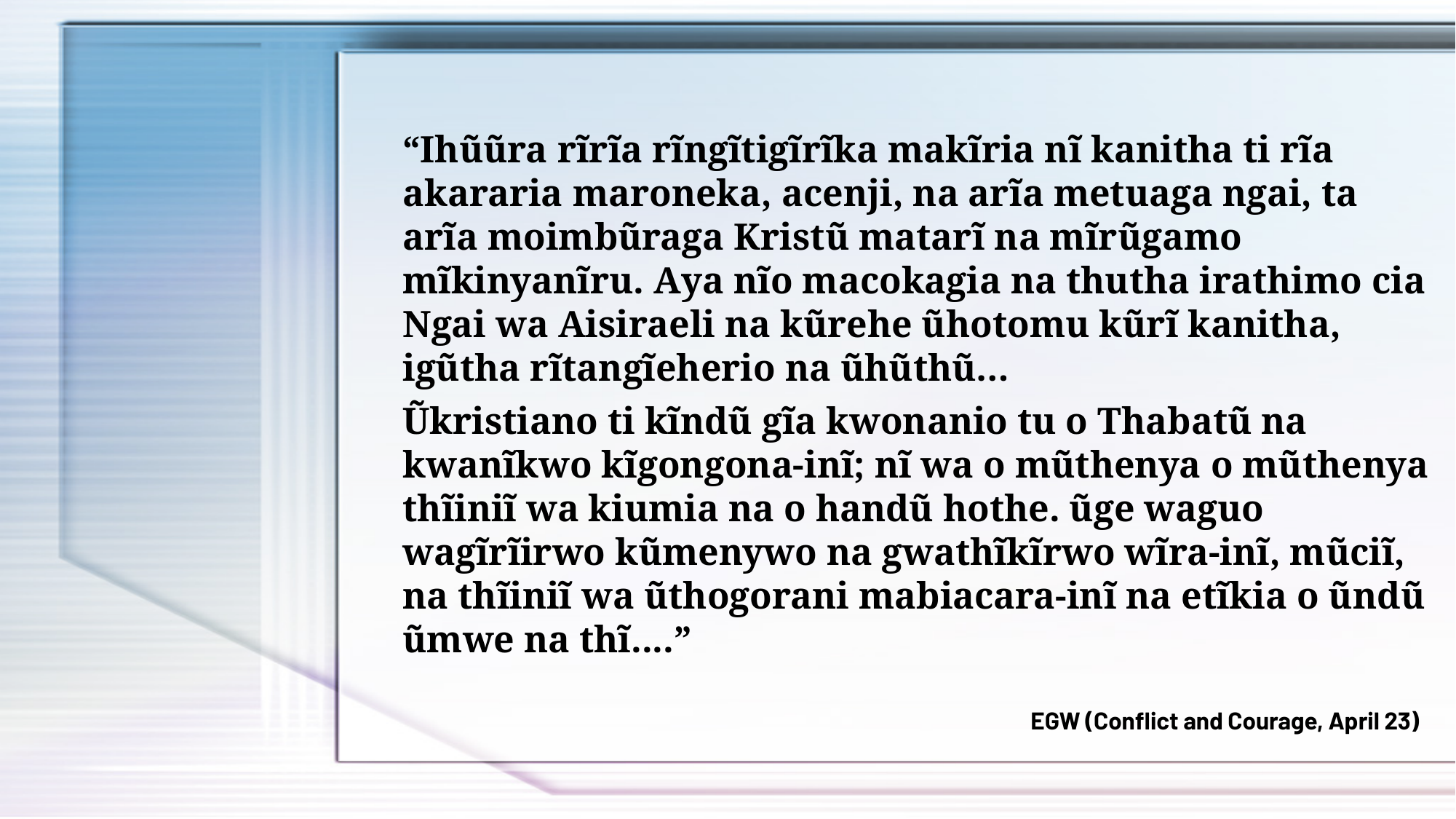

“Ihũũra rĩrĩa rĩngĩtigĩrĩka makĩria nĩ kanitha ti rĩa akararia maroneka, acenji, na arĩa metuaga ngai, ta arĩa moimbũraga Kristũ matarĩ na mĩrũgamo mĩkinyanĩru. Aya nĩo macokagia na thutha irathimo cia Ngai wa Aisiraeli na kũrehe ũhotomu kũrĩ kanitha, igũtha rĩtangĩeherio na ũhũthũ…
Ũkristiano ti kĩndũ gĩa kwonanio tu o Thabatũ na kwanĩkwo kĩgongona-inĩ; nĩ wa o mũthenya o mũthenya thĩiniĩ wa kiumia na o handũ hothe. ũge waguo wagĩrĩirwo kũmenywo na gwathĩkĩrwo wĩra-inĩ, mũciĩ, na thĩiniĩ wa ũthogorani mabiacara-inĩ na etĩkia o ũndũ ũmwe na thĩ....”
EGW (Conflict and Courage, April 23)